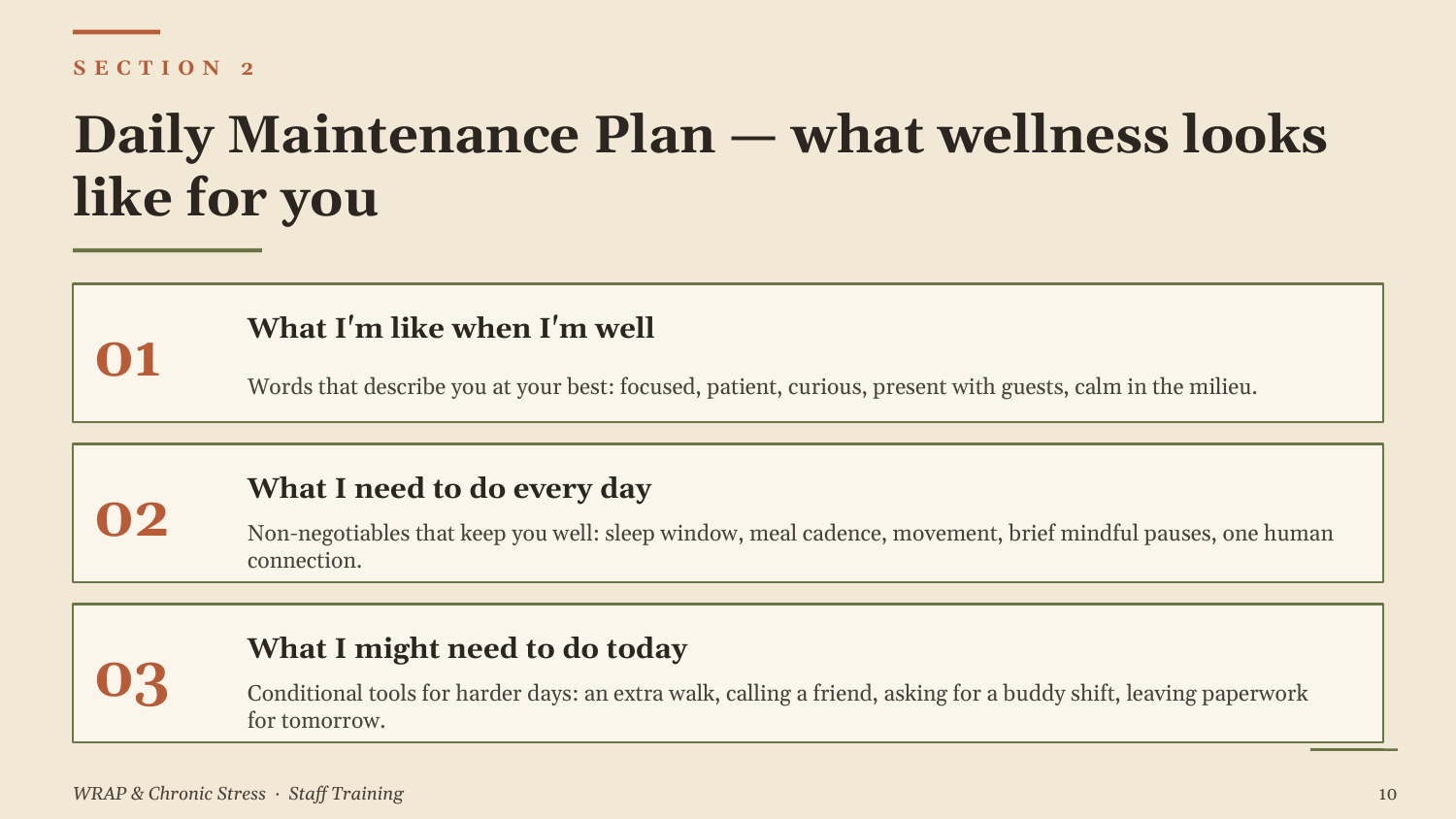

SECTION 2
Daily Maintenance Plan — what wellness looks like for you

What I'm like when I'm well
01
Words that describe you at your best: focused, patient, curious, present with guests, calm in the milieu.

What I need to do every day
02
Non-negotiables that keep you well: sleep window, meal cadence, movement, brief mindful pauses, one human connection.

What I might need to do today
03
Conditional tools for harder days: an extra walk, calling a friend, asking for a buddy shift, leaving paperwork for tomorrow.

WRAP & Chronic Stress  ·  Staff Training
10